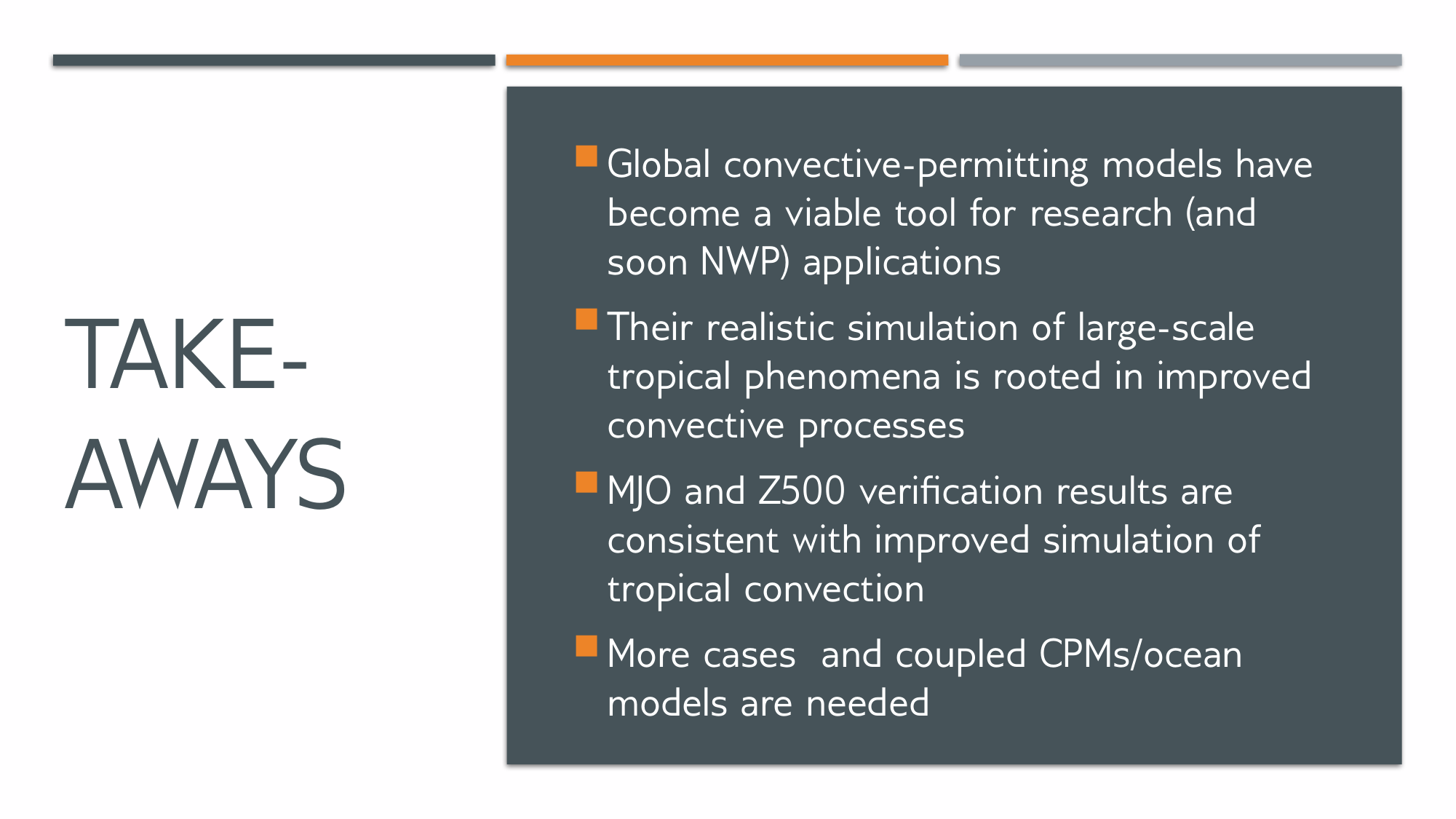

# Take-aways
Global convective-permitting models have become a viable tool for research (and soon NWP) applications
Their realistic simulation of large-scale tropical phenomena is rooted in improved convective processes
MJO and Z500 verification results are consistent with improved simulation of tropical convection
More cases  and coupled CPMs/ocean models are needed